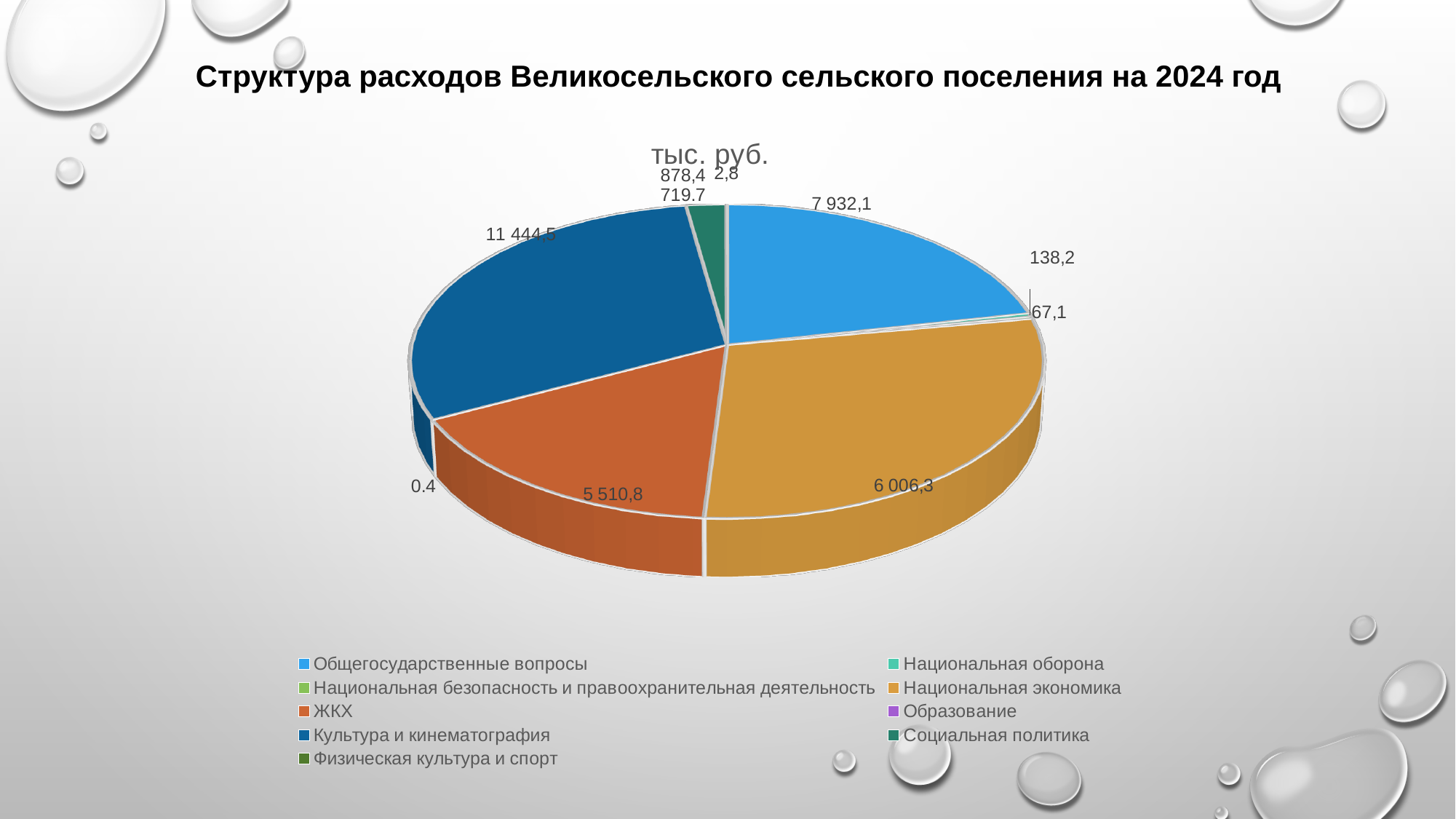

Структура расходов Великосельского сельского поселения на 2024 год

[unsupported chart]